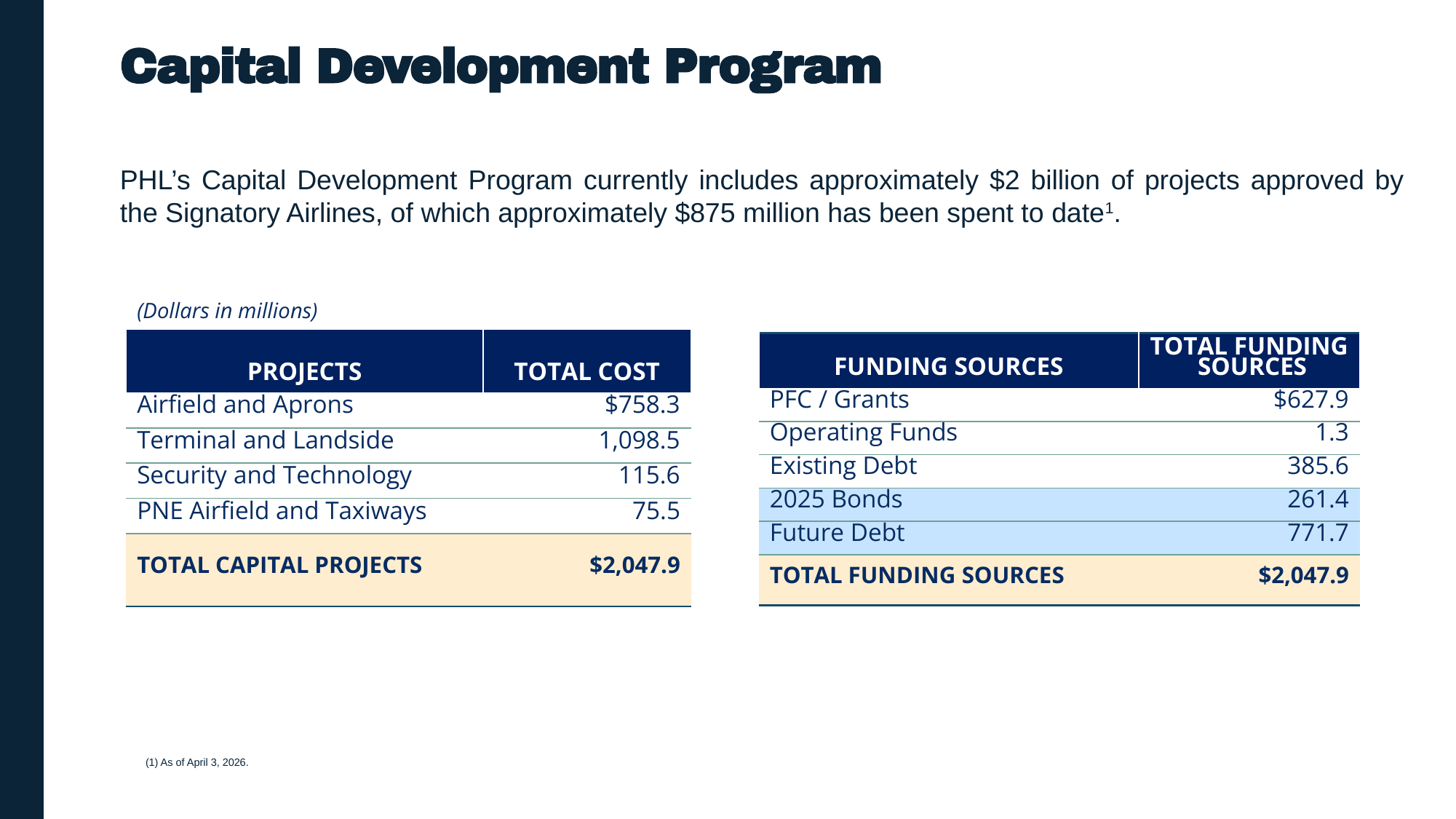

Capital Development Program
PHL’s Capital Development Program currently includes approximately $2 billion of projects approved by the Signatory Airlines, of which approximately $875 million has been spent to date1.
| (Dollars in millions)​ | ​ |
| --- | --- |
| PROJECTS​ | TOTAL COST​ |
| Airfield and Aprons​ | $758.3 |
| Terminal and Landside​ | 1,098.5​ |
| Security and Technology​ | 115.6​ |
| PNE Airfield and Taxiways​ | 75.5​ |
| TOTAL CAPITAL PROJECTS | $2,047.9​ |
| FUNDING SOURCES​ | TOTAL FUNDING SOURCES​ |
| --- | --- |
| PFC / Grants​ | $627.9 |
| Operating Funds​ | 1.3 |
| Existing Debt​ | 385.6​ |
| 2025 Bonds​ | 261.4​ |
| Future Debt​ | 771.7​ |
| TOTAL FUNDING ​SOURCES​ | $2,047.9 |
(1) As of April 3, 2026.